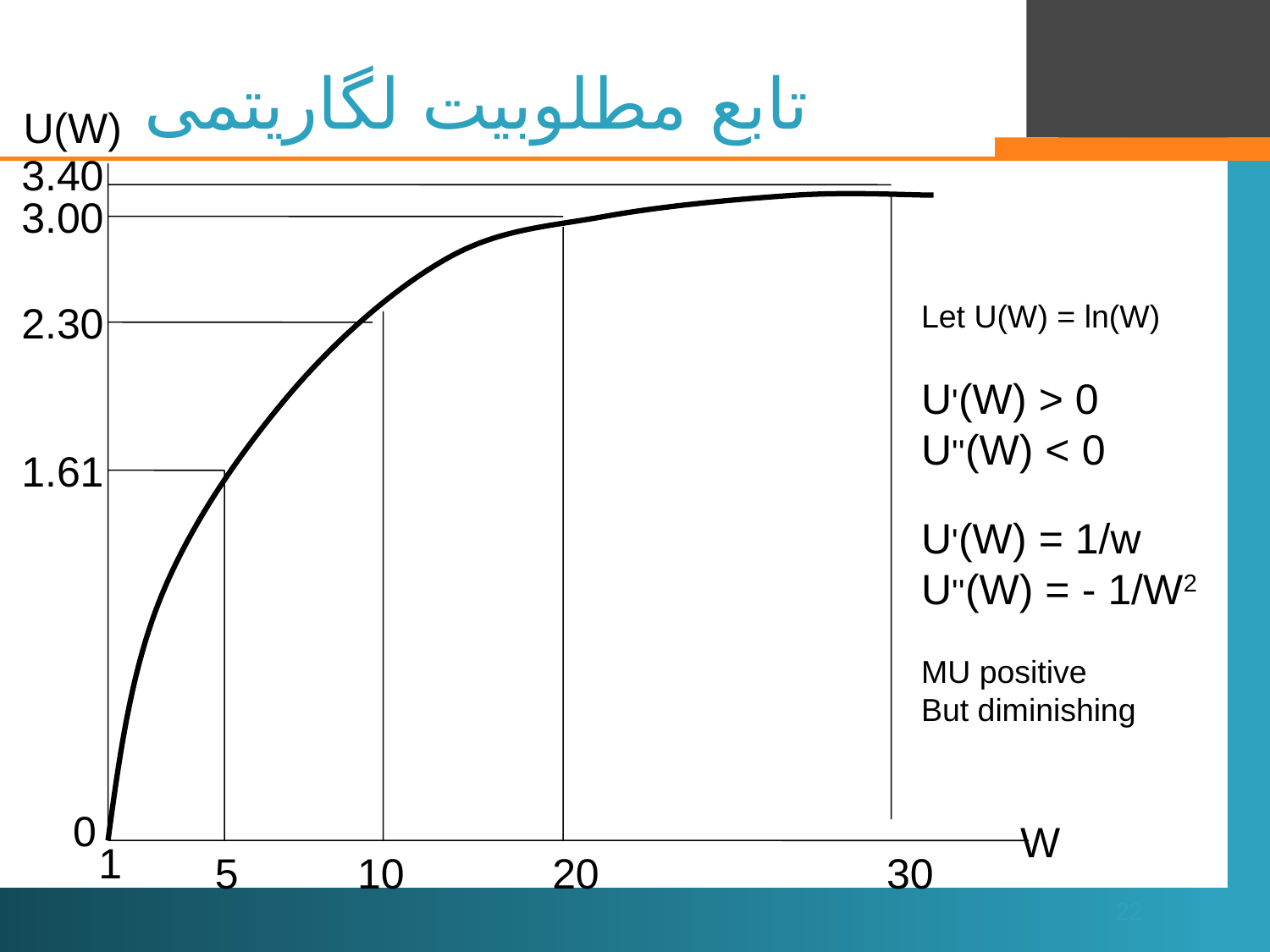

# تابع مطلوبیت لگاریتمی
U(W)
3.40

3.00

Let U(W) = ln(W)

U'(W) > 0
U''(W) < 0

U'(W) = 1/w
U''(W) = - 1/W2

MU positive
But diminishing

2.30

1.61

0
W
1

5
10
20
30
22